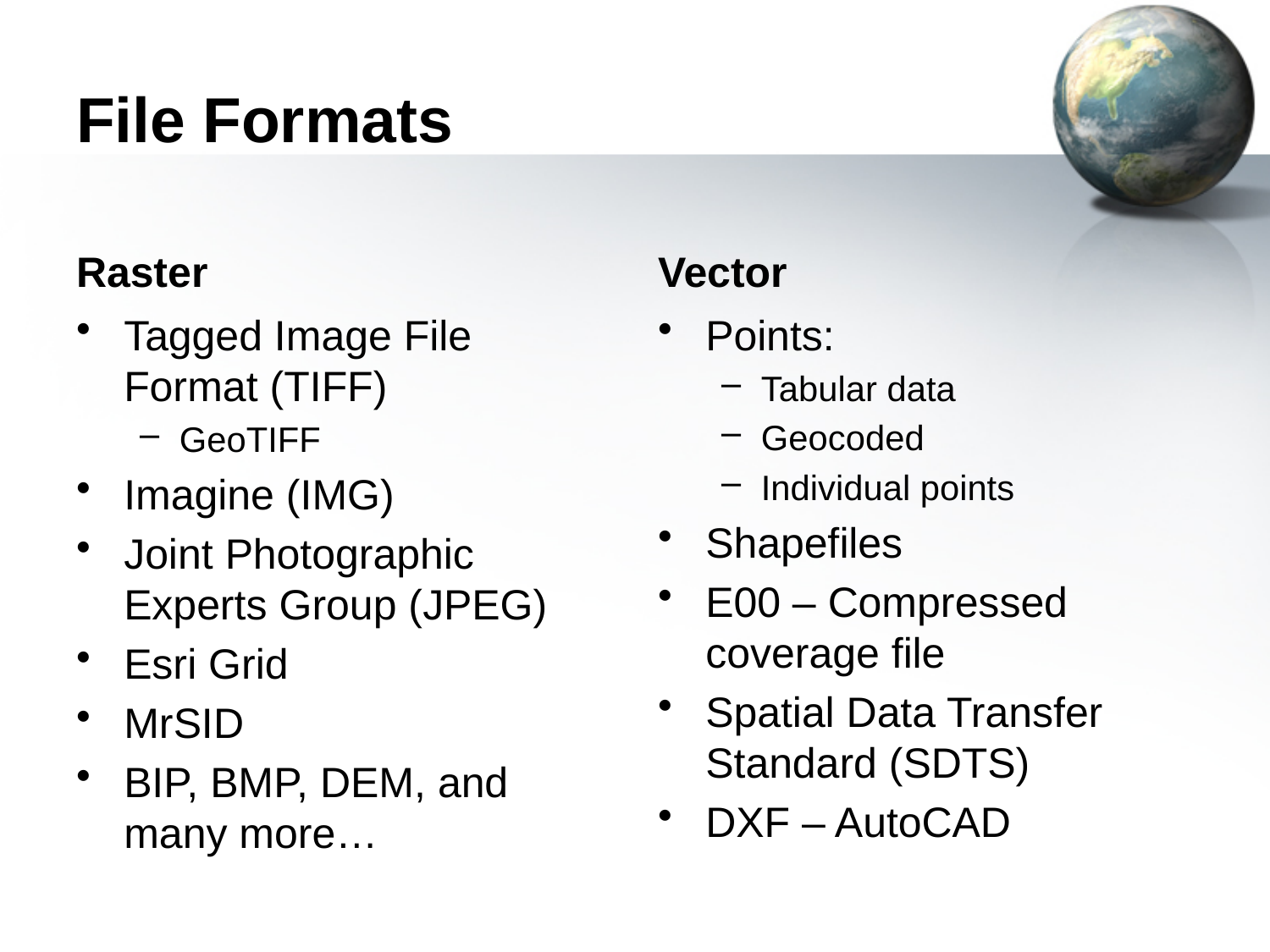

# File Formats
Raster
Vector
Points:
Tabular data
Geocoded
Individual points
Shapefiles
E00 – Compressed coverage file
Spatial Data Transfer Standard (SDTS)
DXF – AutoCAD

Tagged Image File Format (TIFF)
GeoTIFF
Imagine (IMG)
Joint Photographic Experts Group (JPEG)
Esri Grid
MrSID
BIP, BMP, DEM, and many more…